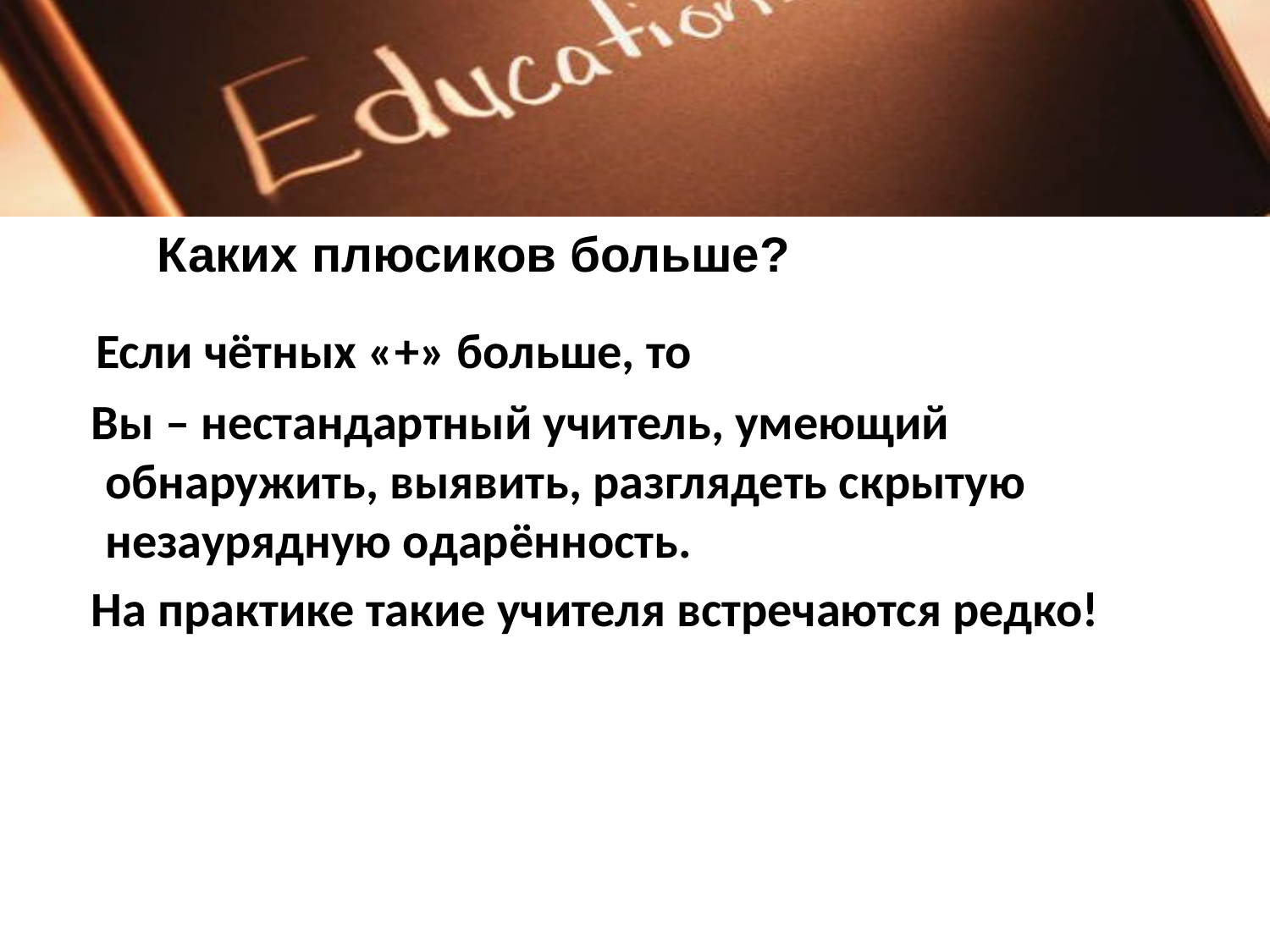

Каких плюсиков больше?
   Если чётных «+» больше, то
   Вы – нестандартный учитель, умеющий обнаружить, выявить, разглядеть скрытую незаурядную одарённость.
   На практике такие учителя встречаются редко!